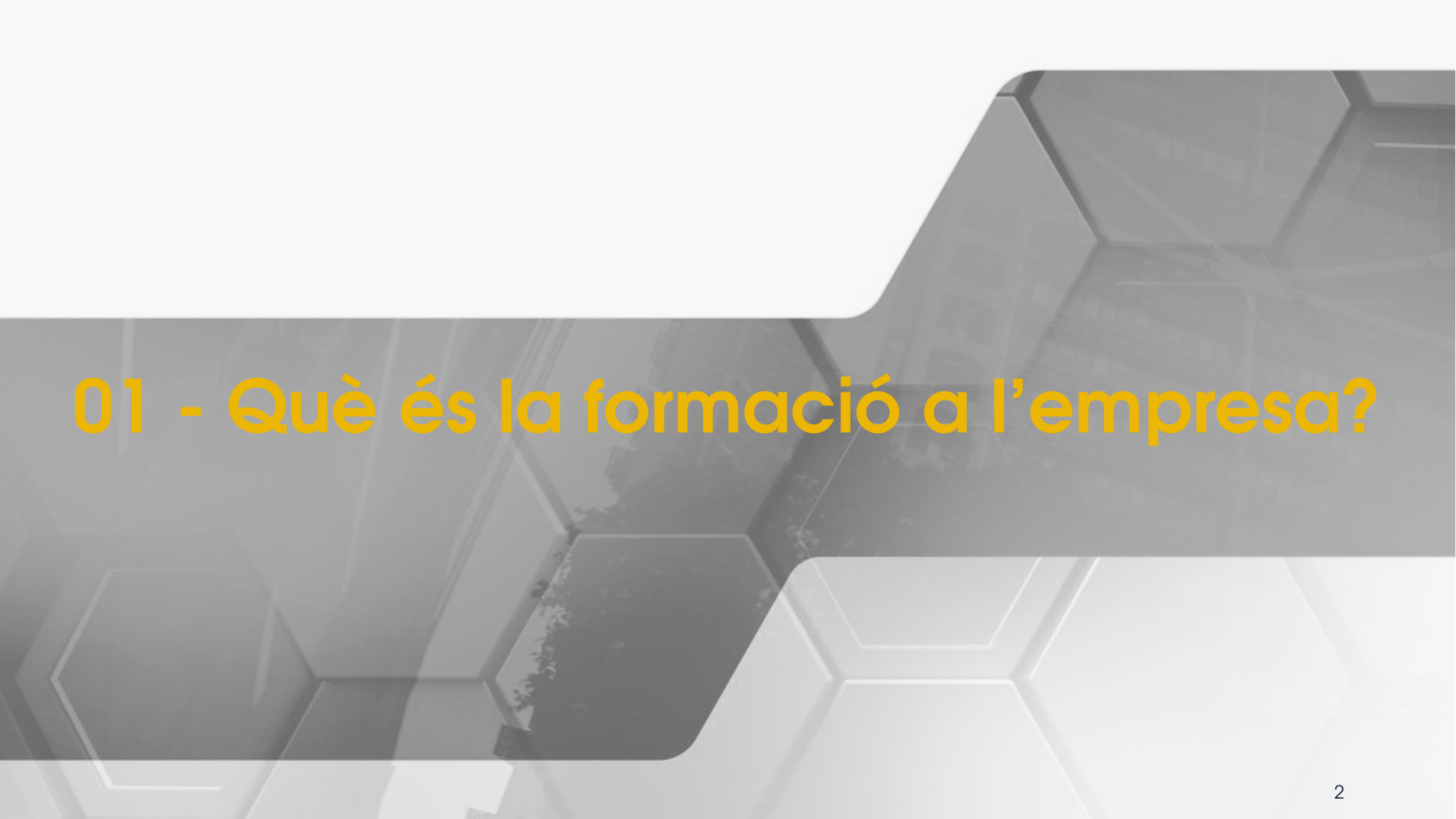

01 - Què és la formació a l’empresa?
2